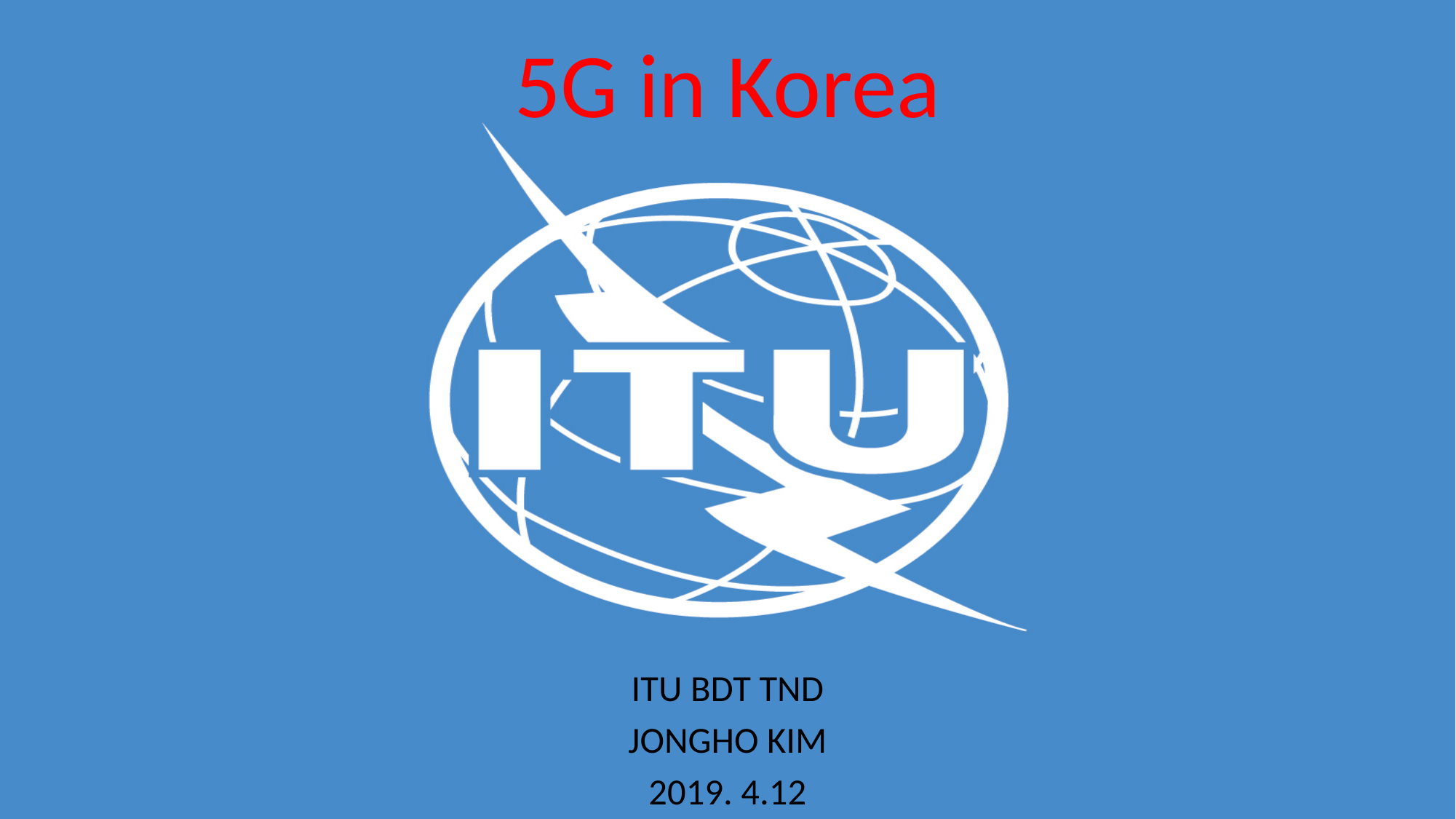

# 5G in Korea
ITU BDT TND
JONGHO KIM
2019. 4.12